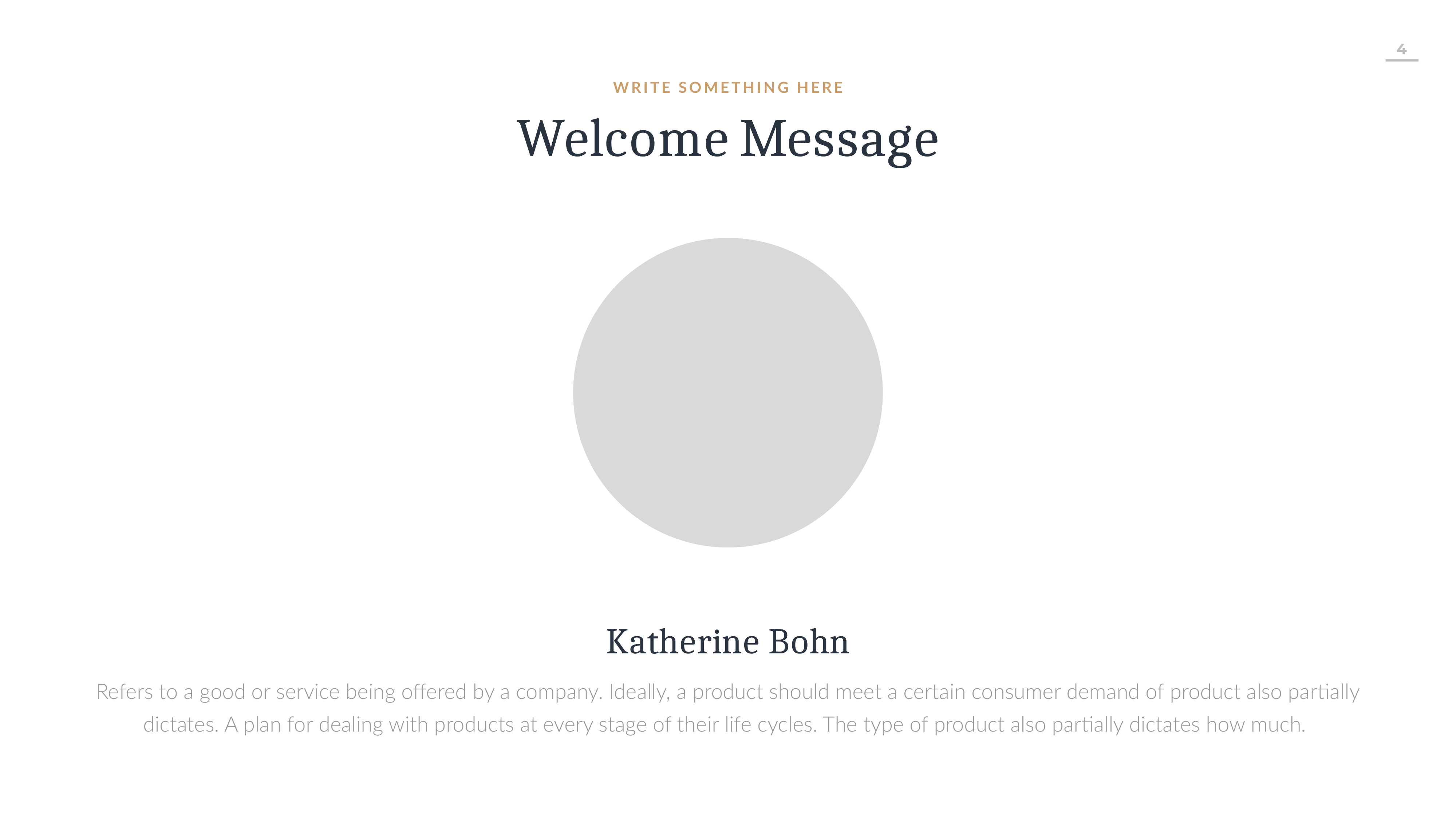

WRITE SOMETHING HERE
Welcome Message

Katherine Bohn
Refers to a good or service being offered by a company. Ideally, a product should meet a certain consumer demand of product also partially dictates. A plan for dealing with products at every stage of their life cycles. The type of product also partially dictates how much.